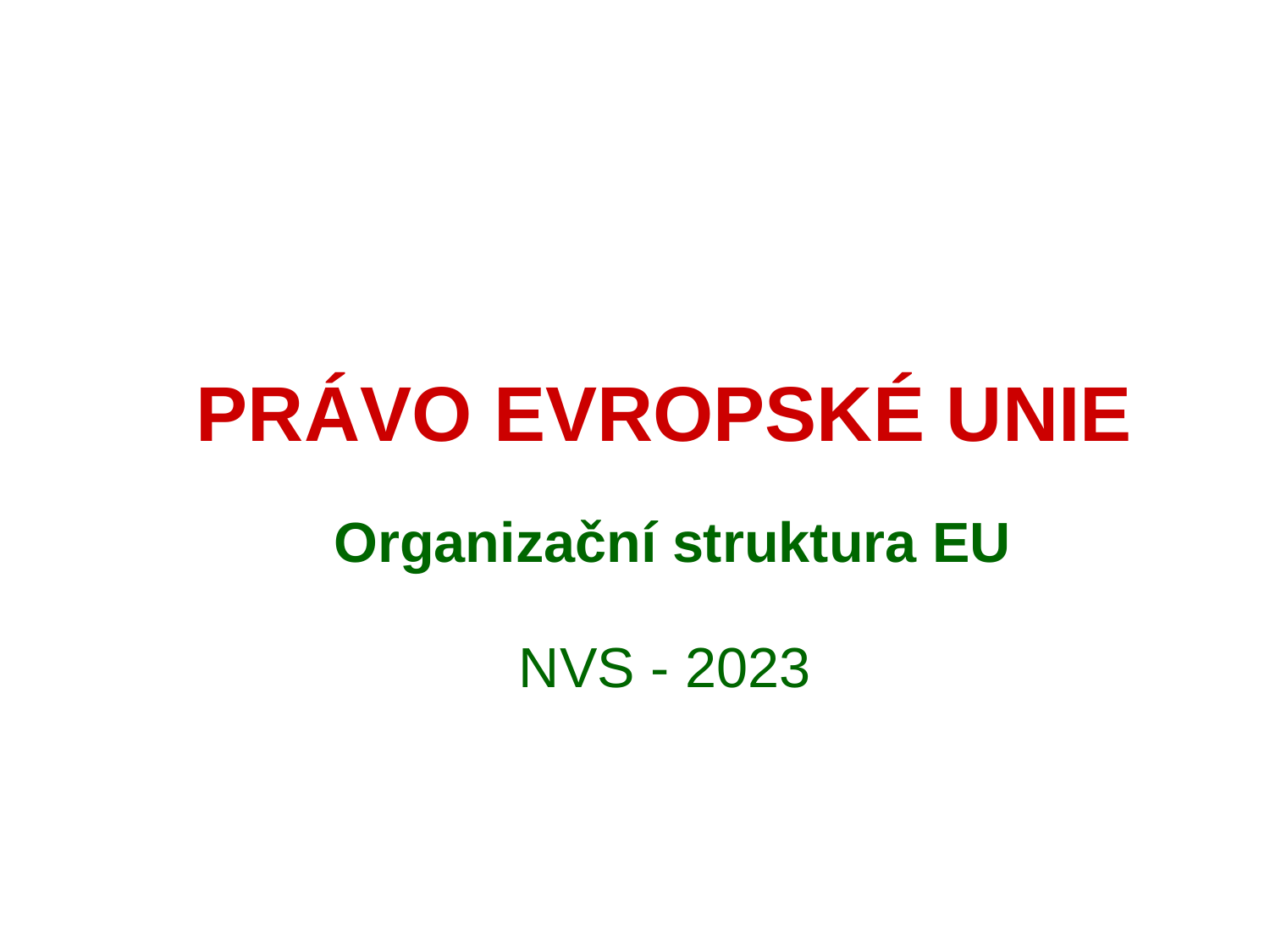

# PRÁVO EVROPSKÉ UNIE Organizační struktura EU NVS - 2023